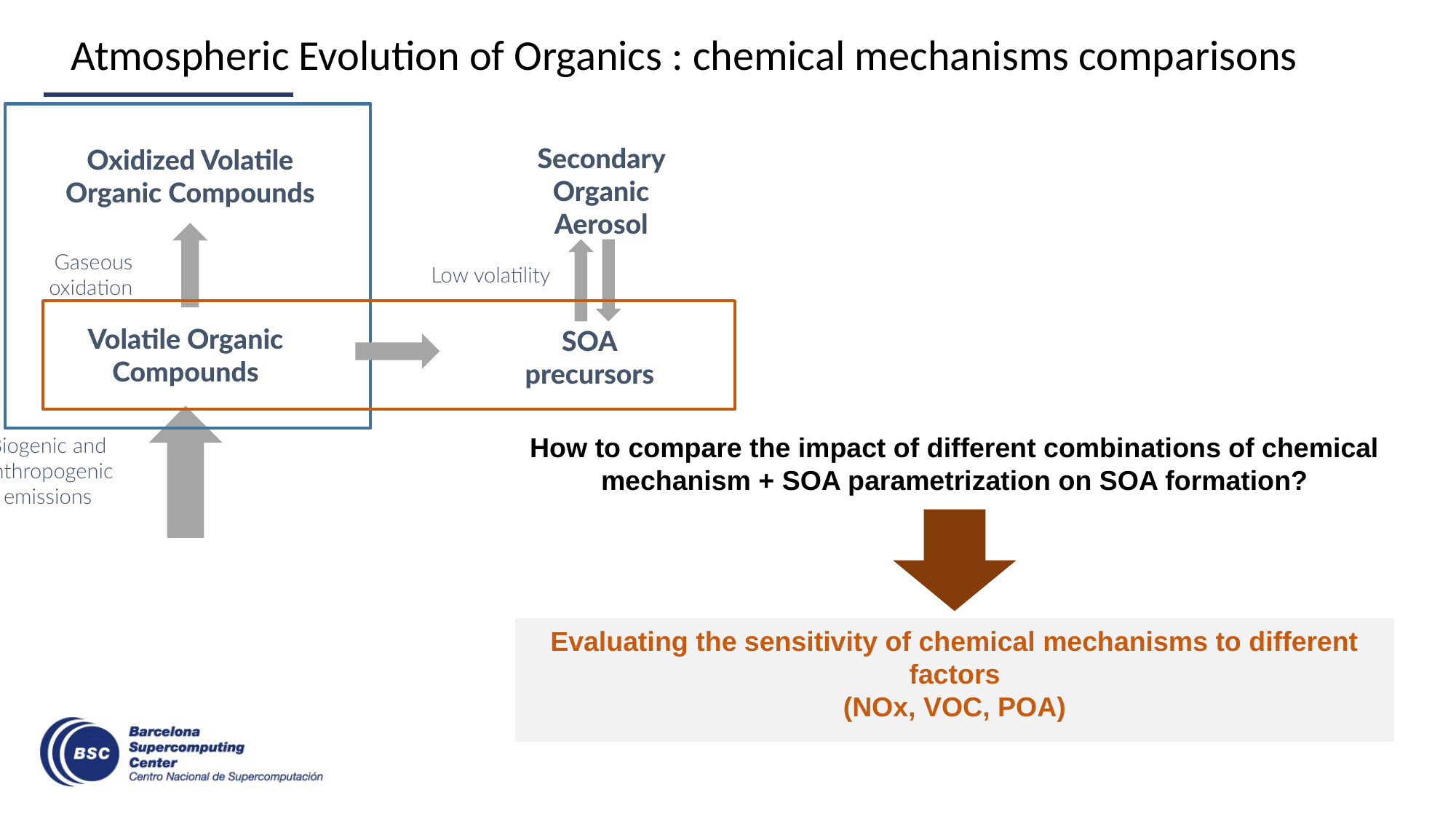

Atmospheric Evolution of Organics : chemical mechanisms comparisons

Secondary Organic Aerosol
Low volatility
Oxidized Volatile Organic Compounds
Gaseous oxidation

Volatile Organic Compounds
Biogenic and anthropogenic emissions

SOA
precursors

How to compare the impact of different combinations of chemical mechanism + SOA parametrization on SOA formation?

Evaluating the sensitivity of chemical mechanisms to different factors
(NOx, VOC, POA)